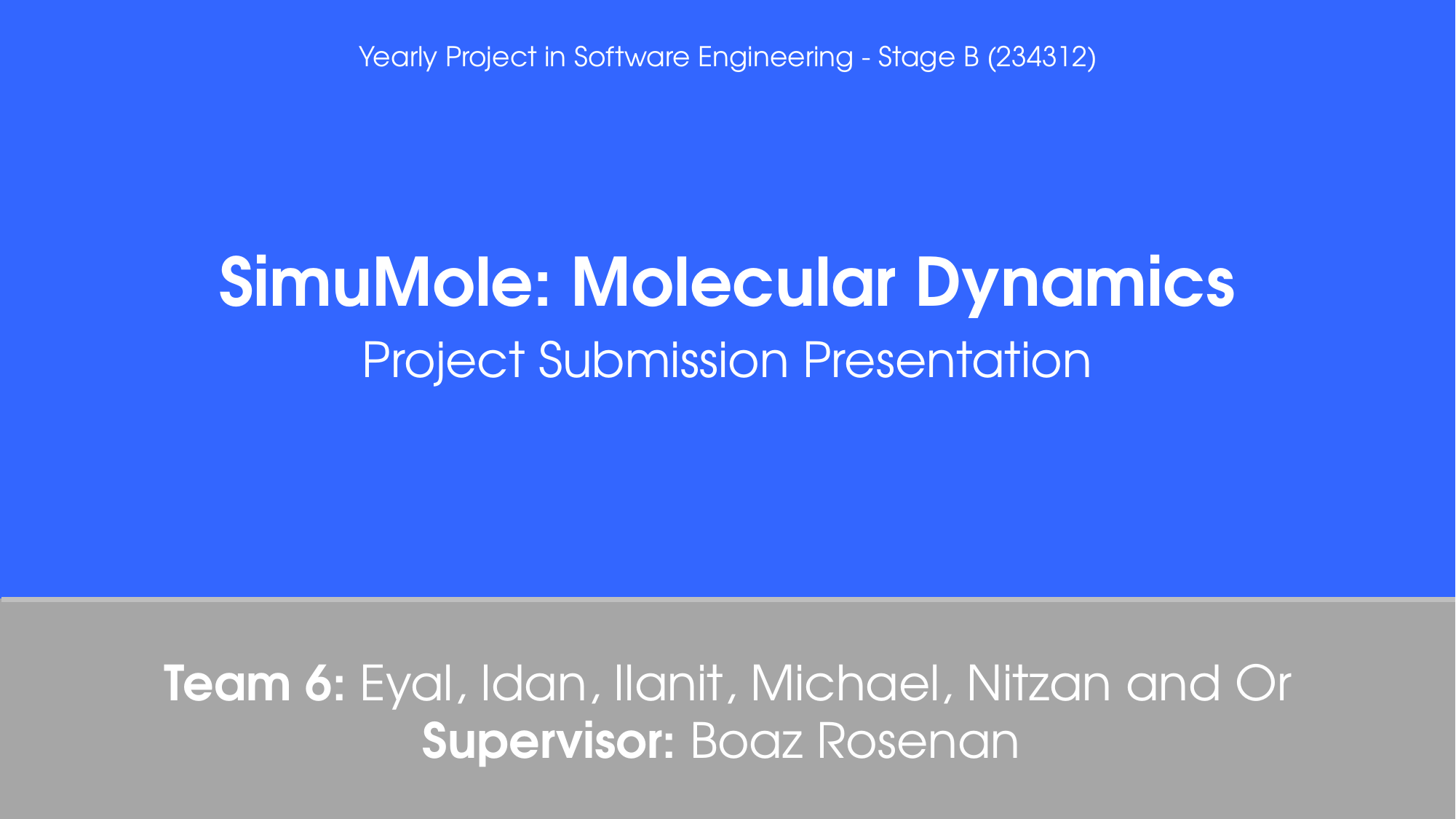

Yearly Project in Software Engineering - Stage B (234312)
SimuMole: Molecular Dynamics
Project Submission Presentation
Team 6: Eyal, Idan, Ilanit, Michael, Nitzan and Or
Supervisor: Boaz Rosenan